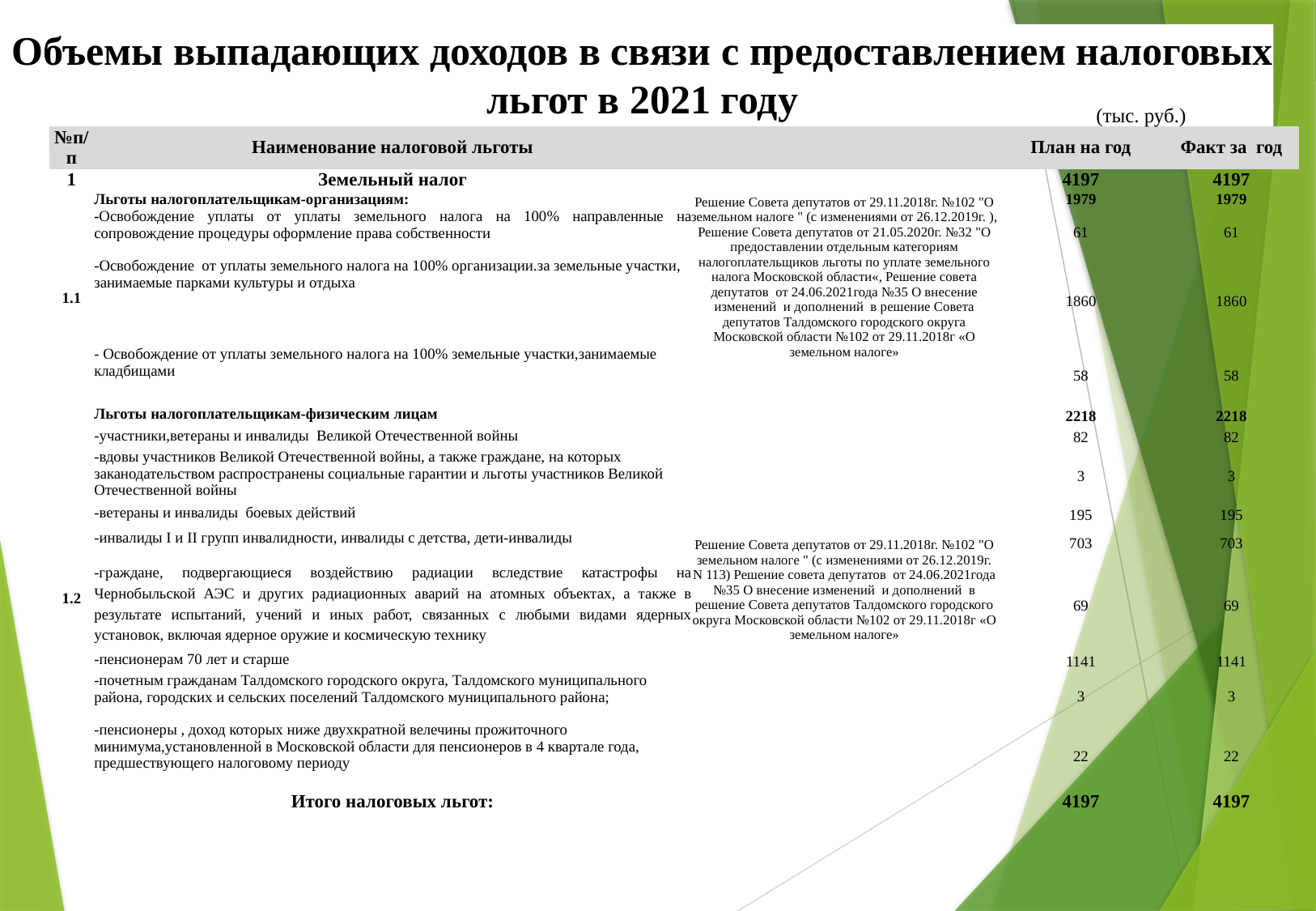

Объемы выпадающих доходов в связи с предоставлением налоговых льгот в 2021 году
(тыс. руб.)
| №п/п | Наименование налоговой льготы |  | План на год | Факт за год |
| --- | --- | --- | --- | --- |
| 1 | Земельный налог | Решение Совета депутатов от 29.11.2018г. №102 "О земельном налоге " (с изменениями от 26.12.2019г. ), Решение Совета депутатов от 21.05.2020г. №32 "О предоставлении отдельным категориям налогоплательщиков льготы по уплате земельного налога Московской области«, Решение совета депутатов от 24.06.2021года №35 О внесение изменений и дополнений в решение Совета депутатов Талдомского городского округа Московской области №102 от 29.11.2018г «О земельном налоге» | 4197 | 4197 |
| 1.1 | Льготы налогоплательщикам-организациям: |  | 1979 | 1979 |
|  | -Освобождение уплаты от уплаты земельного налога на 100% направленные на сопровождение процедуры оформление права собственности |  | 61 | 61 |
|  | -Освобождение от уплаты земельного налога на 100% организации.за земельные участки, занимаемые парками культуры и отдыха |  | 1860 | 1860 |
|  | - Освобождение от уплаты земельного налога на 100% земельные участки,занимаемые кладбищами |  | 58 | 58 |
| 1.2 | Льготы налогоплательщикам-физическим лицам | Решение Совета депутатов от 29.11.2018г. №102 "О земельном налоге " (с изменениями от 26.12.2019г. N 113) Решение совета депутатов от 24.06.2021года №35 О внесение изменений и дополнений в решение Совета депутатов Талдомского городского округа Московской области №102 от 29.11.2018г «О земельном налоге» | 2218 | 2218 |
|  | -участники,ветераны и инвалиды Великой Отечественной войны |  | 82 | 82 |
|  | -вдовы участников Великой Отечественной войны, а также граждане, на которых заканодательством распространены социальные гарантии и льготы участников Великой Отечественной войны |  | 3 | 3 |
|  | -ветераны и инвалиды боевых действий |  |  |  |
|  |  |  | 195 | 195 |
|  | -инвалиды I и II групп инвалидности, инвалиды с детства, дети-инвалиды |  | 703 | 703 |
|  | -граждане, подвергающиеся воздействию радиации вследствие катастрофы на Чернобыльской АЭС и других радиационных аварий на атомных объектах, а также в результате испытаний, учений и иных работ, связанных с любыми видами ядерных установок, включая ядерное оружие и космическую технику |  | 69 | 69 |
|  | -пенсионерам 70 лет и старше |  | 1141 | 1141 |
|  | -почетным гражданам Талдомского городского округа, Талдомского муниципального района, городских и сельских поселений Талдомского муниципального района; |  | 3 | 3 |
|  | -пенсионеры , доход которых ниже двухкратной велечины прожиточного минимума,установленной в Московской области для пенсионеров в 4 квартале года, предшествующего налоговому периоду |  | 22 | 22 |
|  | Итого налоговых льгот: |  | 4197 | 4197 |